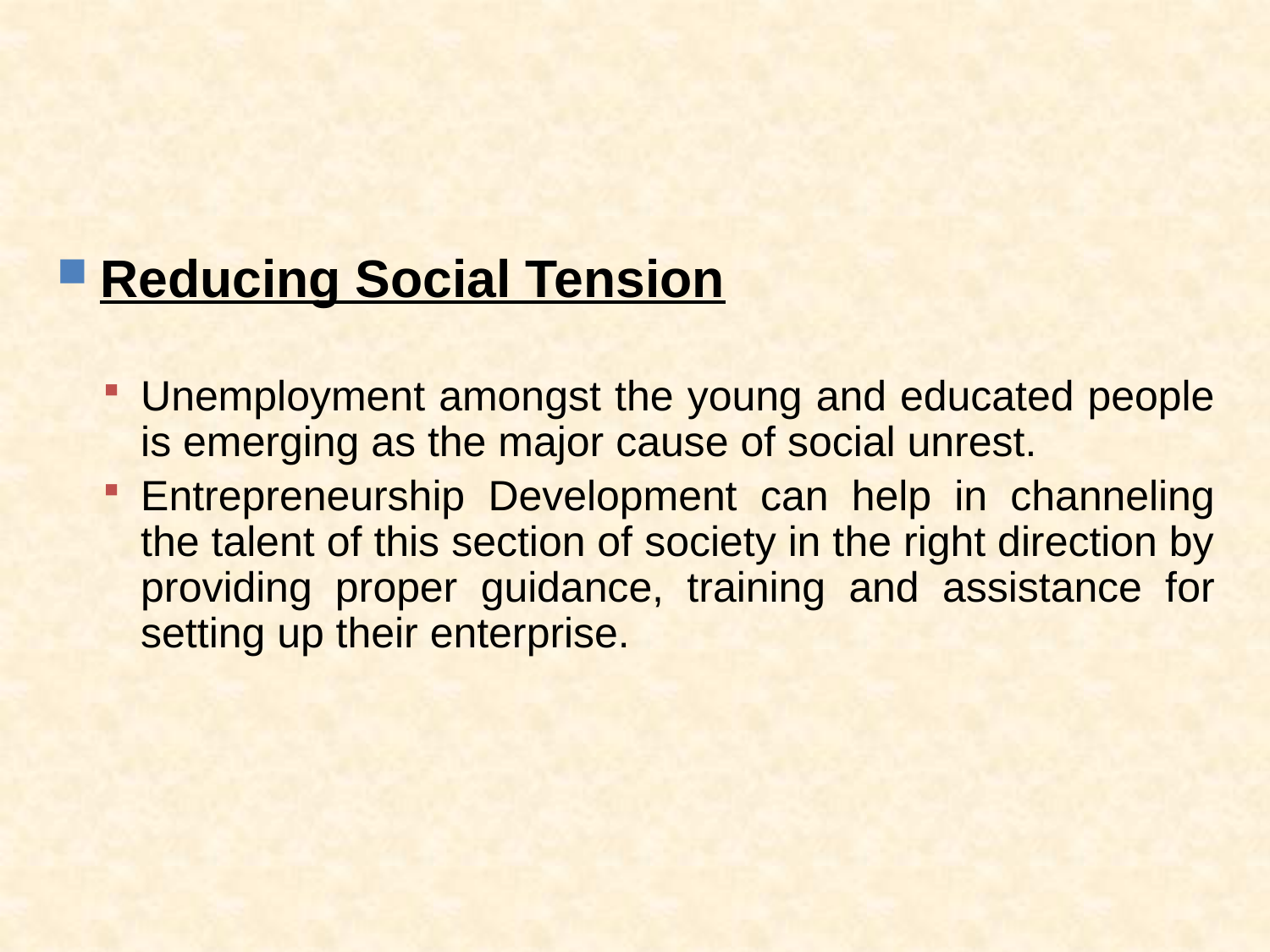

Reducing Social Tension

Unemployment amongst the young and educated people is emerging as the major cause of social unrest.
Entrepreneurship Development can help in channeling the talent of this section of society in the right direction by providing proper guidance, training and assistance for setting up their enterprise.